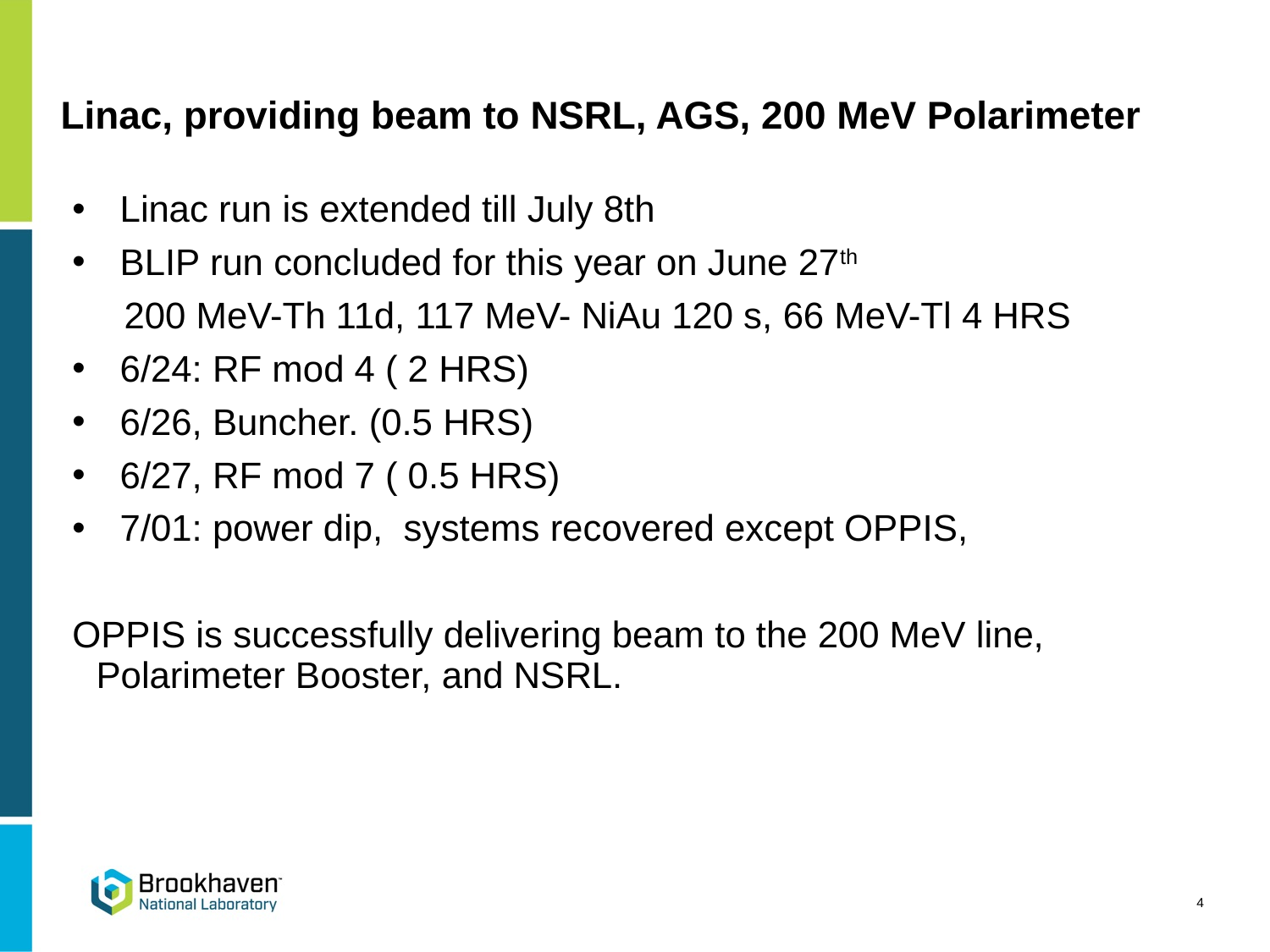

# Linac, providing beam to NSRL, AGS, 200 MeV Polarimeter
Linac run is extended till July 8th
BLIP run concluded for this year on June 27th
     200 MeV-Th 11d, 117 MeV- NiAu 120 s, 66 MeV-Tl 4 HRS
6/24: RF mod 4 ( 2 HRS)
6/26, Buncher. (0.5 HRS)
6/27, RF mod 7 ( 0.5 HRS)
7/01: power dip,  systems recovered except OPPIS,

OPPIS is successfully delivering beam to the 200 MeV line, Polarimeter Booster, and NSRL.

4